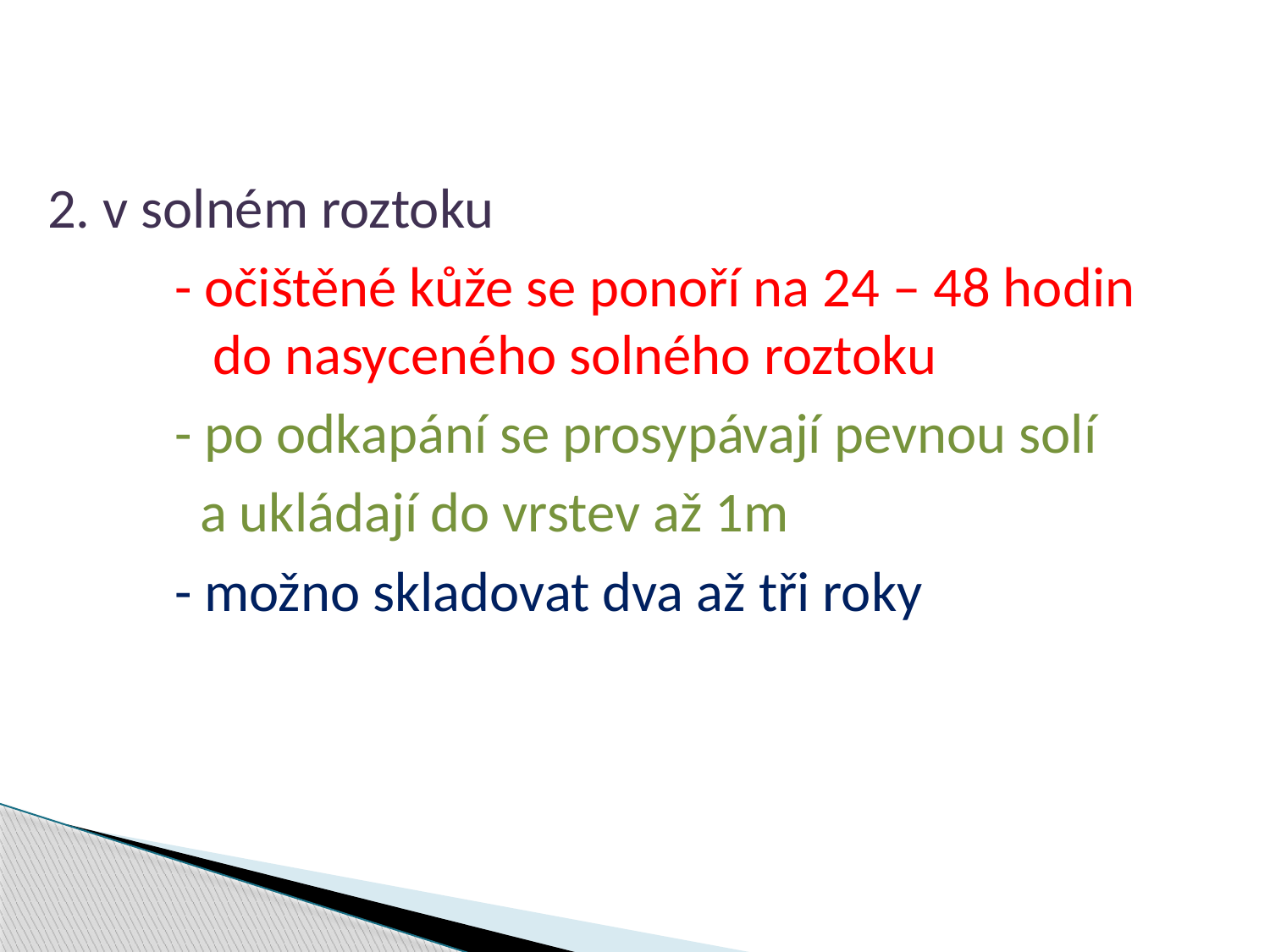

2. v solném roztoku
	- očištěné kůže se ponoří na 24 – 48 hodin 	   	   do nasyceného solného roztoku
	- po odkapání se prosypávají pevnou solí
	  a ukládají do vrstev až 1m
	- možno skladovat dva až tři roky